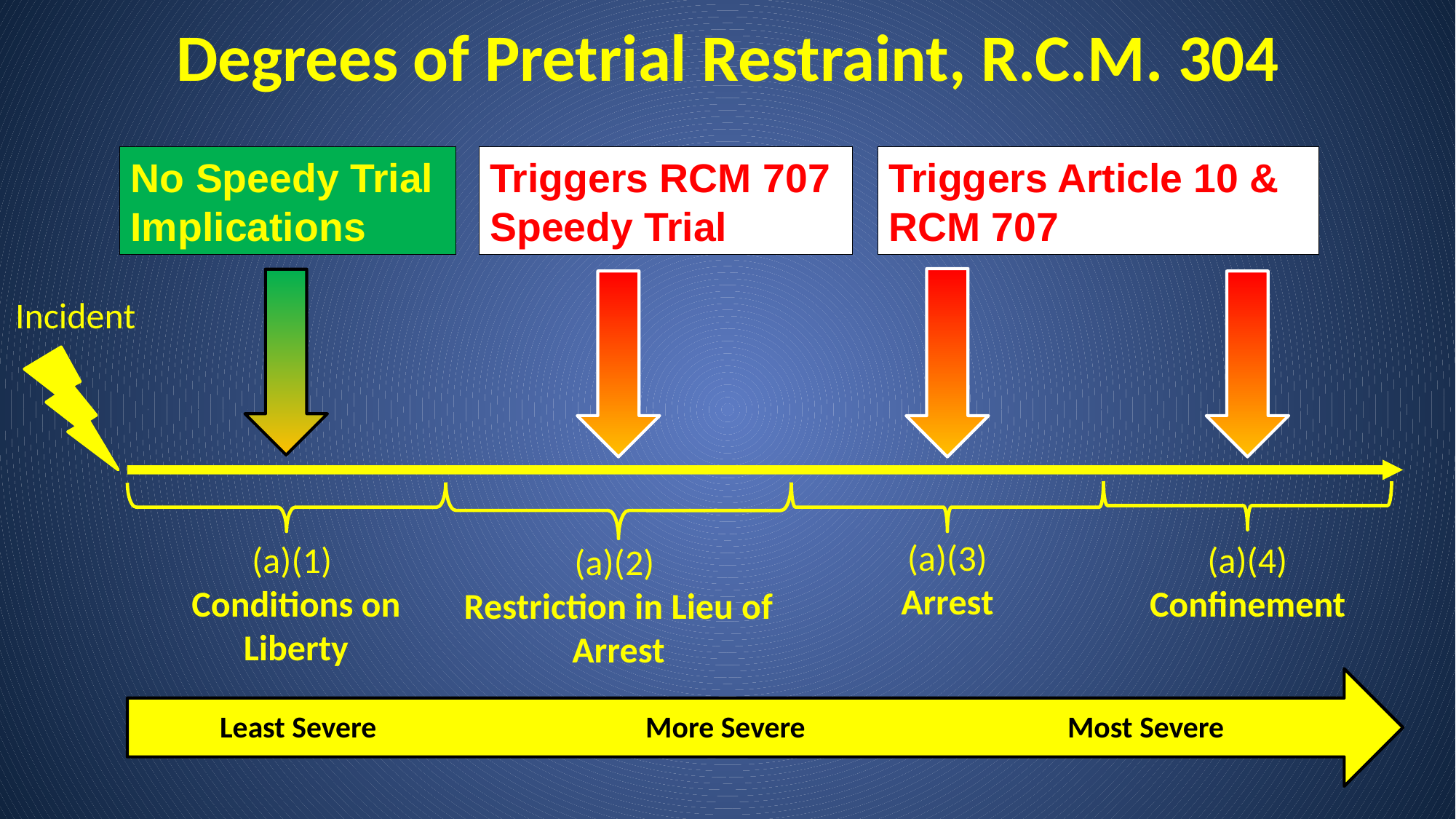

# Degrees of Pretrial Restraint, R.C.M. 304
No Speedy Trial
Implications
Triggers Article 10 &
RCM 707
Triggers RCM 707
Speedy Trial

Incident

 (a)(3)
Arrest
(a)(1)
Conditions on Liberty
(a)(4) Confinement
(a)(2)
Restriction in Lieu of Arrest

Least Severe                                       More Severe                                      Most Severe